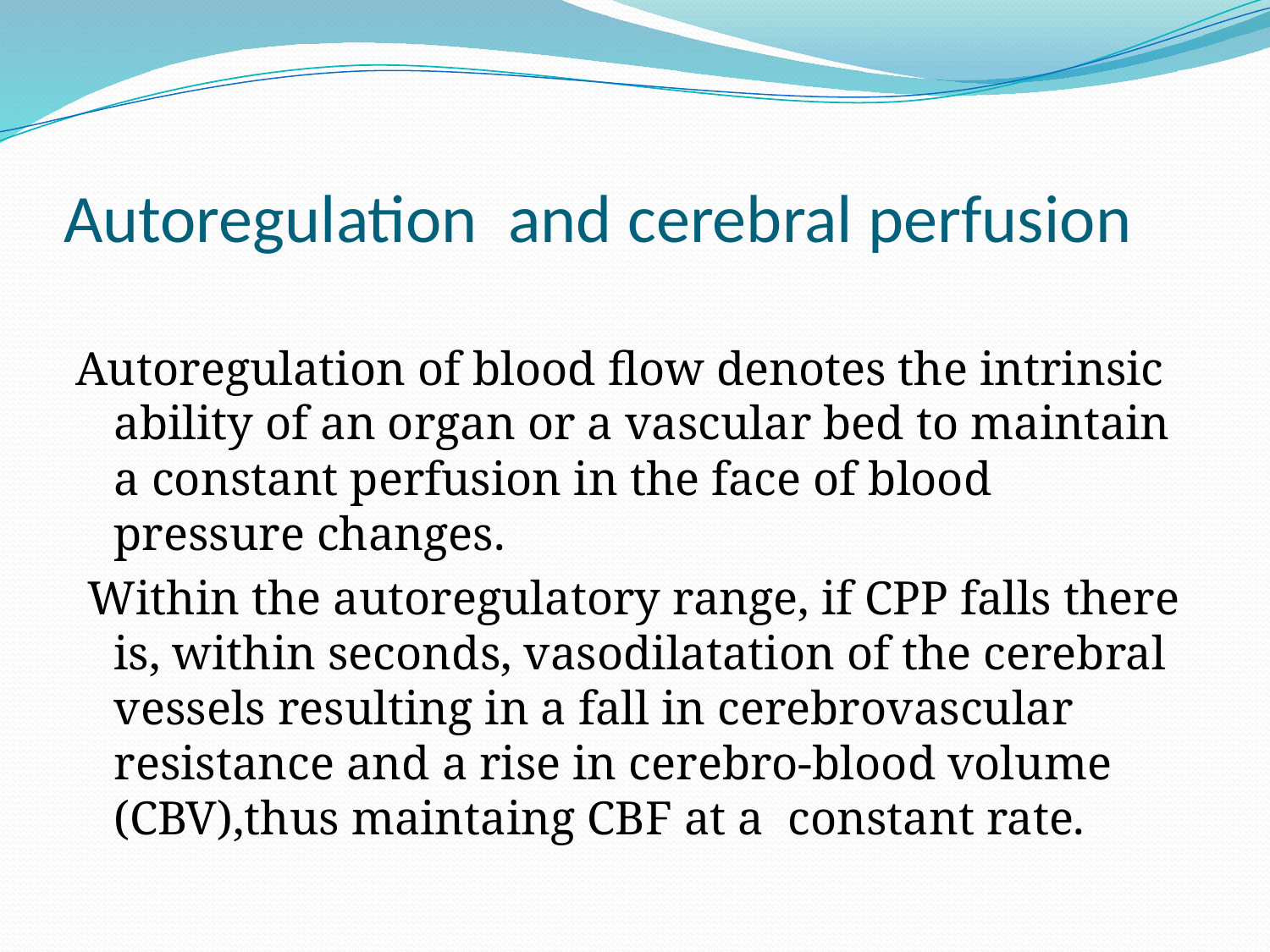

# Autoregulation  and cerebral perfusion

Autoregulation of blood flow denotes the intrinsic ability of an organ or a vascular bed to maintain a constant perfusion in the face of blood pressure changes.
 Within the autoregulatory range, if CPP falls there is, within seconds, vasodilatation of the cerebral  vessels resulting in a fall in cerebrovascular resistance and a rise in cerebro-blood volume (CBV),thus maintaing CBF at a  constant rate.